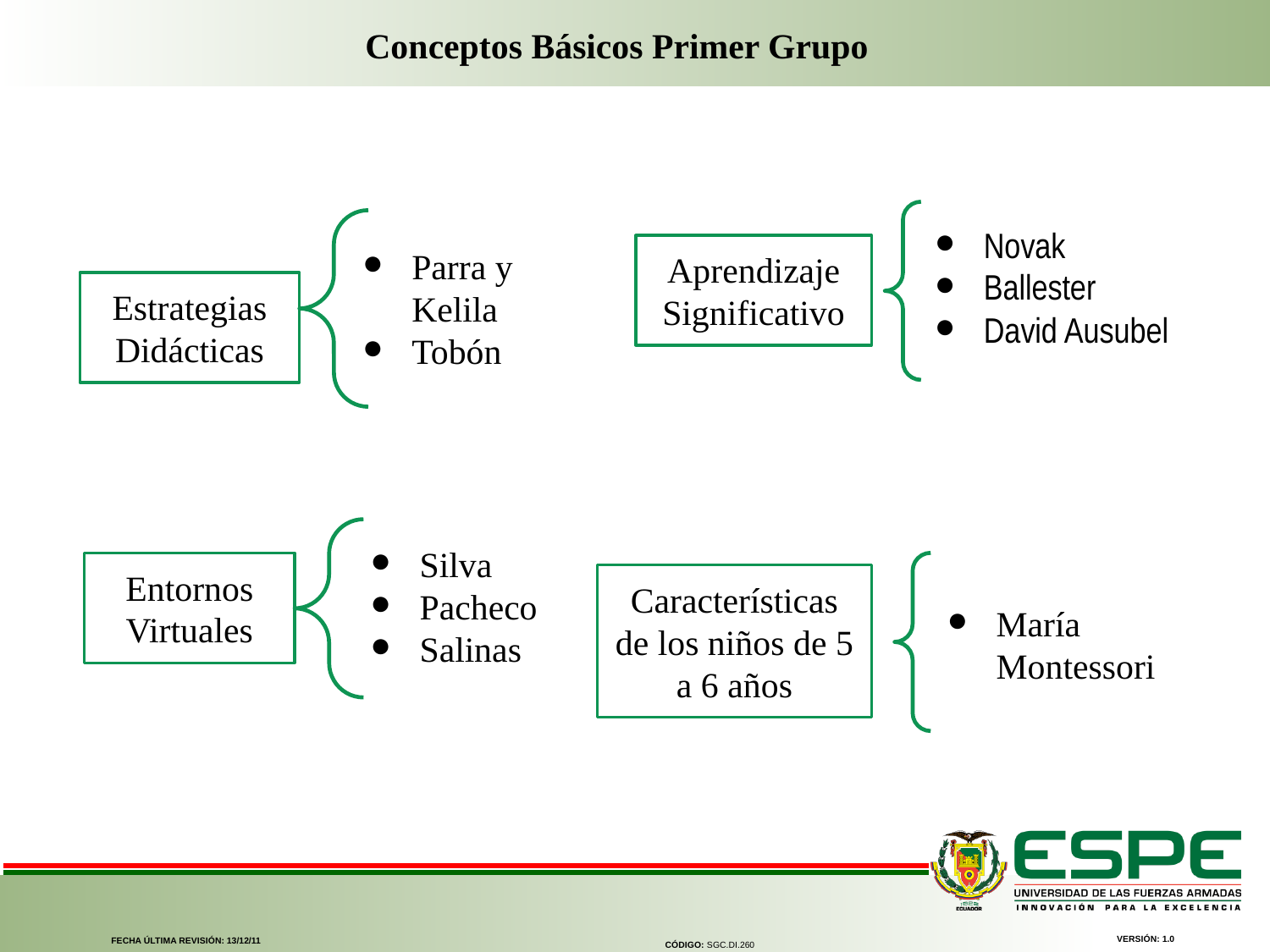

Conceptos Básicos Primer Grupo

Novak
Ballester
David Ausubel
Parra y Kelila
Tobón
Aprendizaje Significativo
Estrategias Didácticas

Silva
Pacheco
Salinas
Entornos Virtuales

Características de los niños de 5 a 6 años
María Montessori
VERSIÓN: 1.0
FECHA ÚLTIMA REVISIÓN: 13/12/11
CÓDIGO: SGC.DI.260